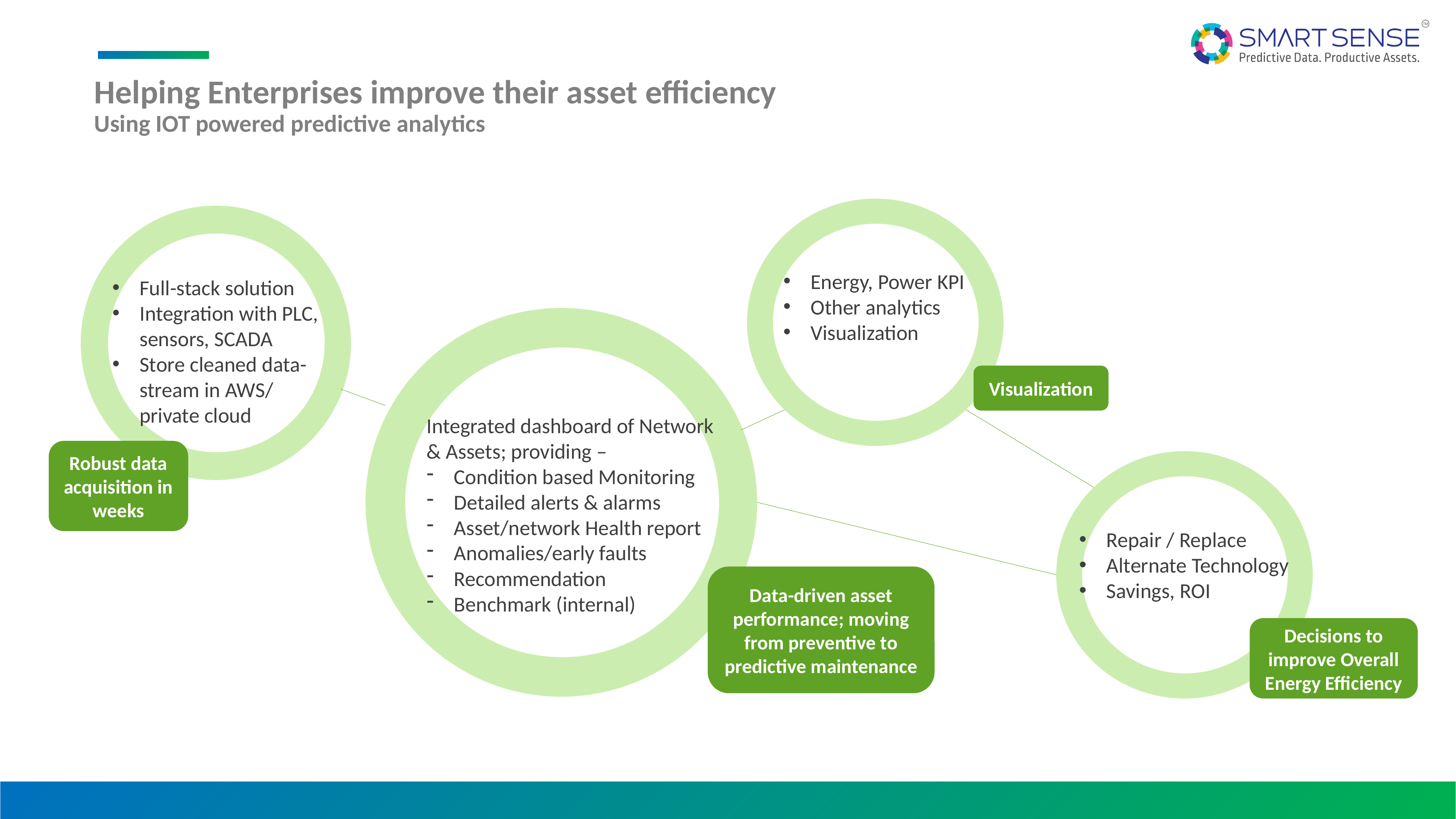

# Helping Enterprises improve their asset efficiency Using IOT powered predictive analytics

Energy, Power KPI
Other analytics
Visualization
Visualization

Full-stack solution
Integration with PLC, sensors, SCADA
Store cleaned data-stream in AWS/ private cloud
Robust data acquisition in weeks

Integrated dashboard of Network & Assets; providing –
Condition based Monitoring
Detailed alerts & alarms
Asset/network Health report
Anomalies/early faults
Recommendation
Benchmark (internal)
Data-driven asset performance; moving from preventive to predictive maintenance

Repair / Replace
Alternate Technology
Savings, ROI
Decisions to improve Overall Energy Efficiency